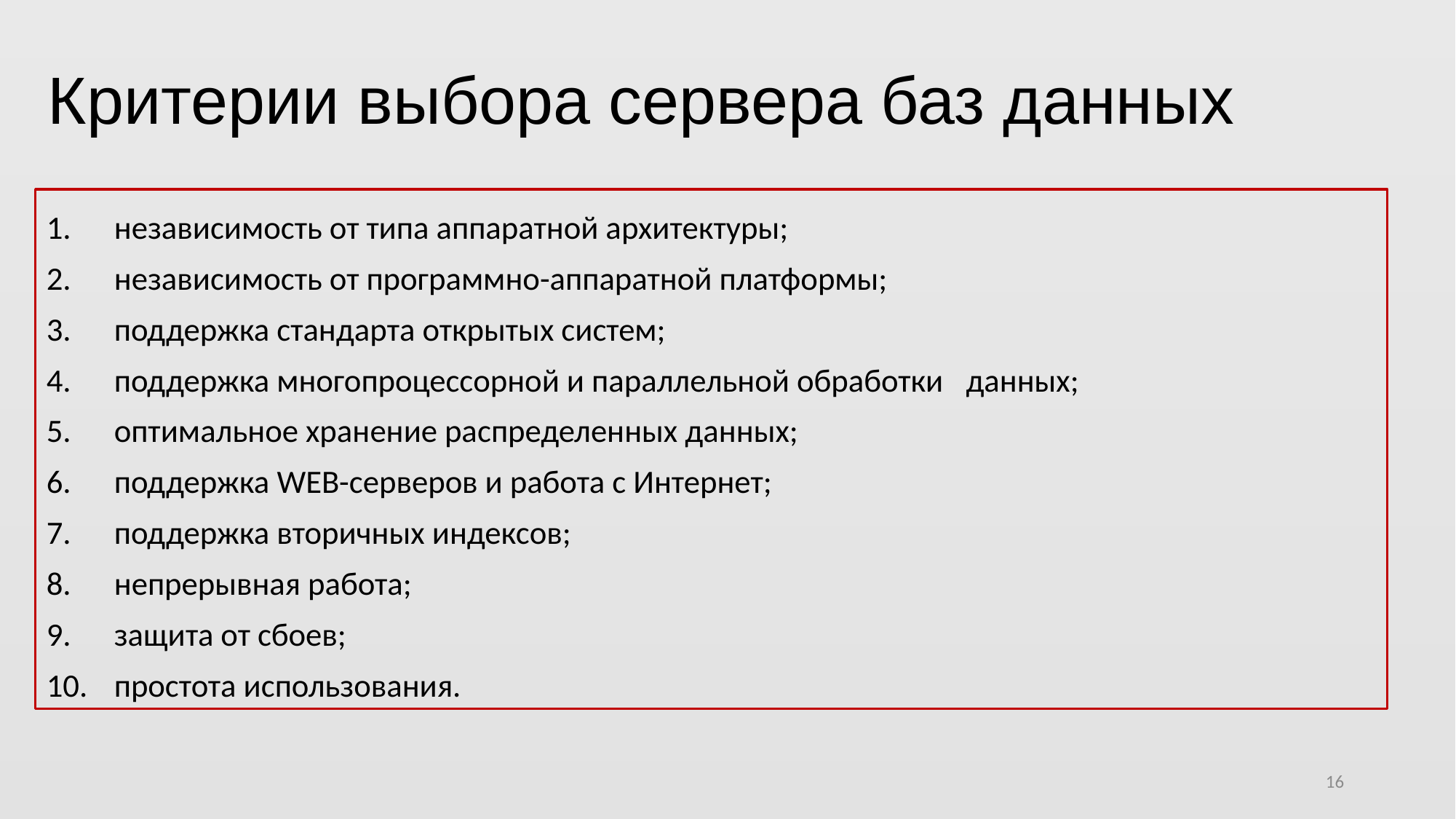

# Критерии выбора сервера баз данных
независимость от типа аппаратной архитектуры;
независимость от программно-аппаратной платформы;
поддержка стандарта открытых систем;
поддержка многопроцессорной и параллельной обработки   данных;
оптимальное хранение распределенных данных;
поддержка WEB-серверов и работа с Интернет;
поддержка вторичных индексов;
непрерывная работа;
защита от сбоев;
простота использования.

16